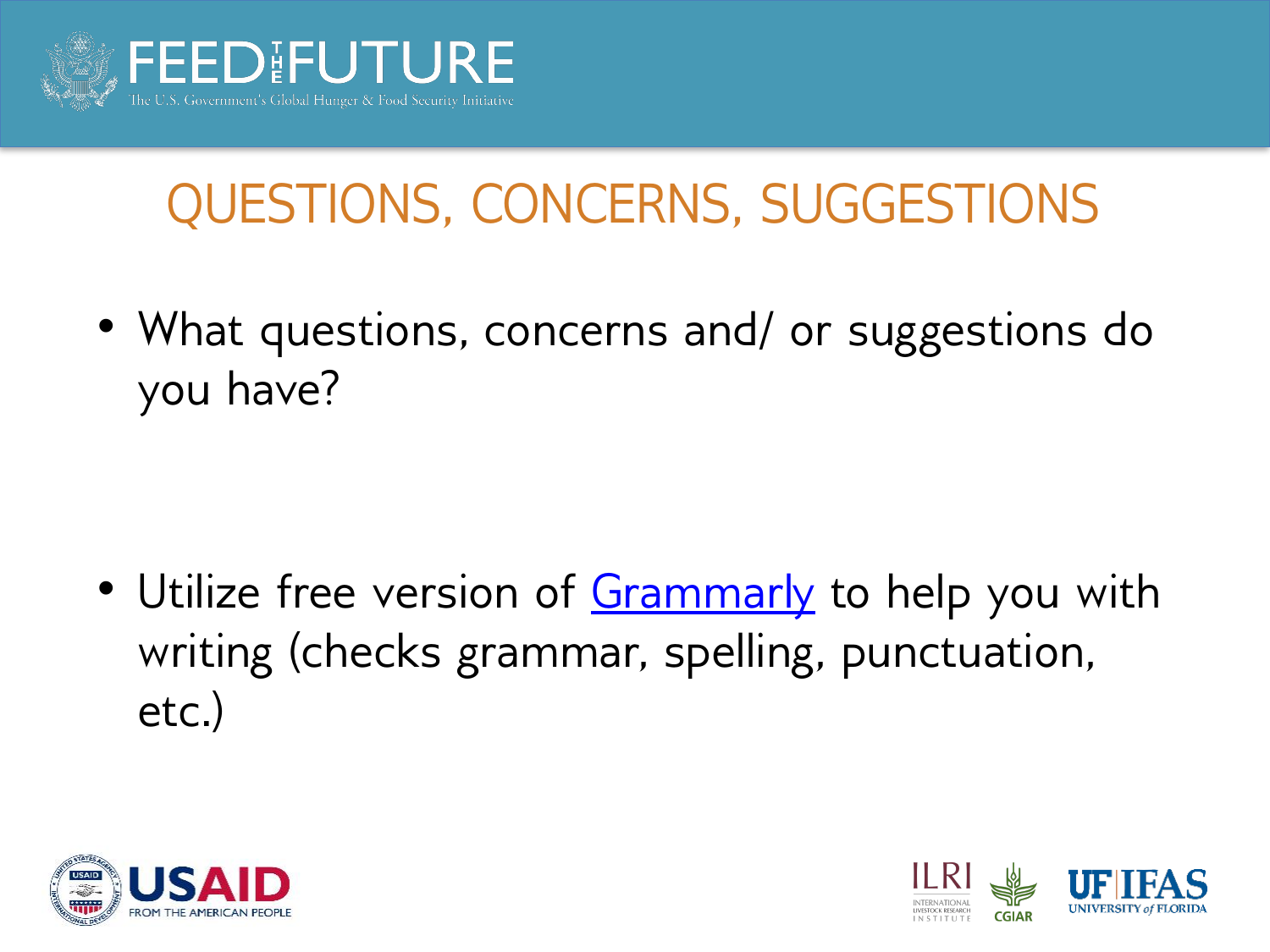

# Questions, concerns, suggestions
What questions, concerns and/ or suggestions do you have?

Utilize free version of Grammarly to help you with writing (checks grammar, spelling, punctuation, etc.)